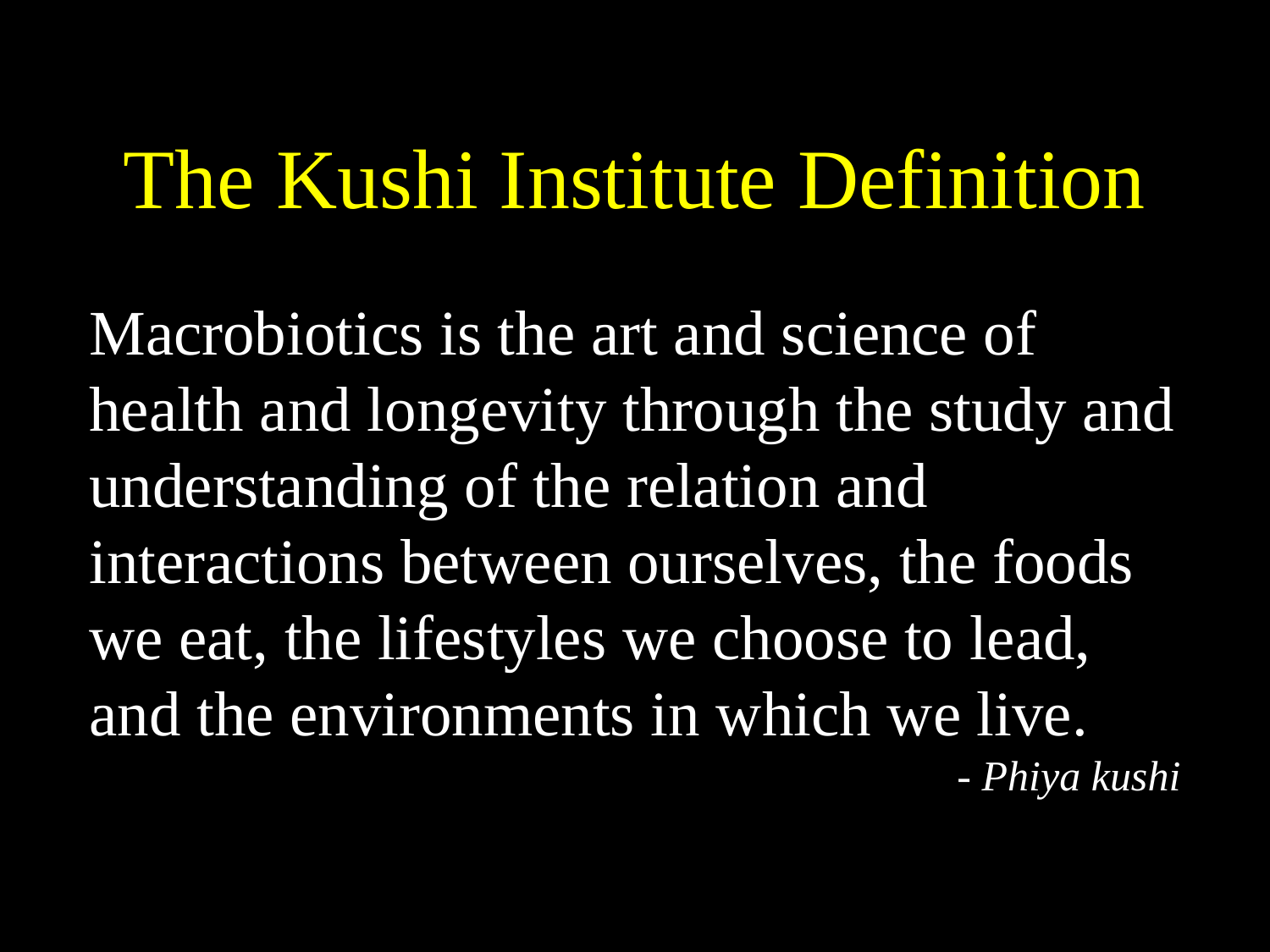

# The Kushi Institute Definition
Macrobiotics is the art and science of health and longevity through the study and understanding of the relation and interactions between ourselves, the foods we eat, the lifestyles we choose to lead,
and the environments in which we live.
- Phiya kushi